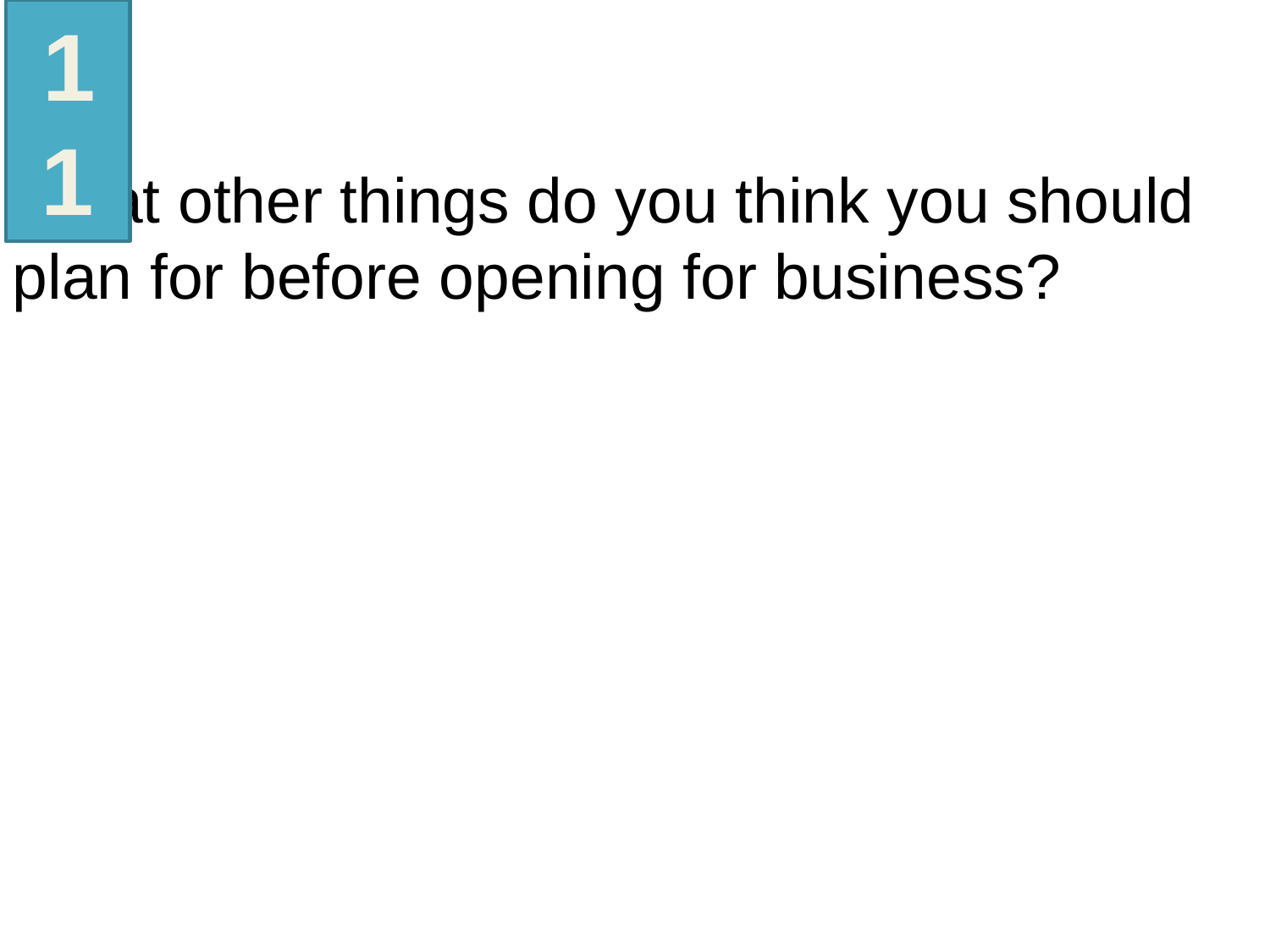

11

What other things do you think you should plan for before opening for business?